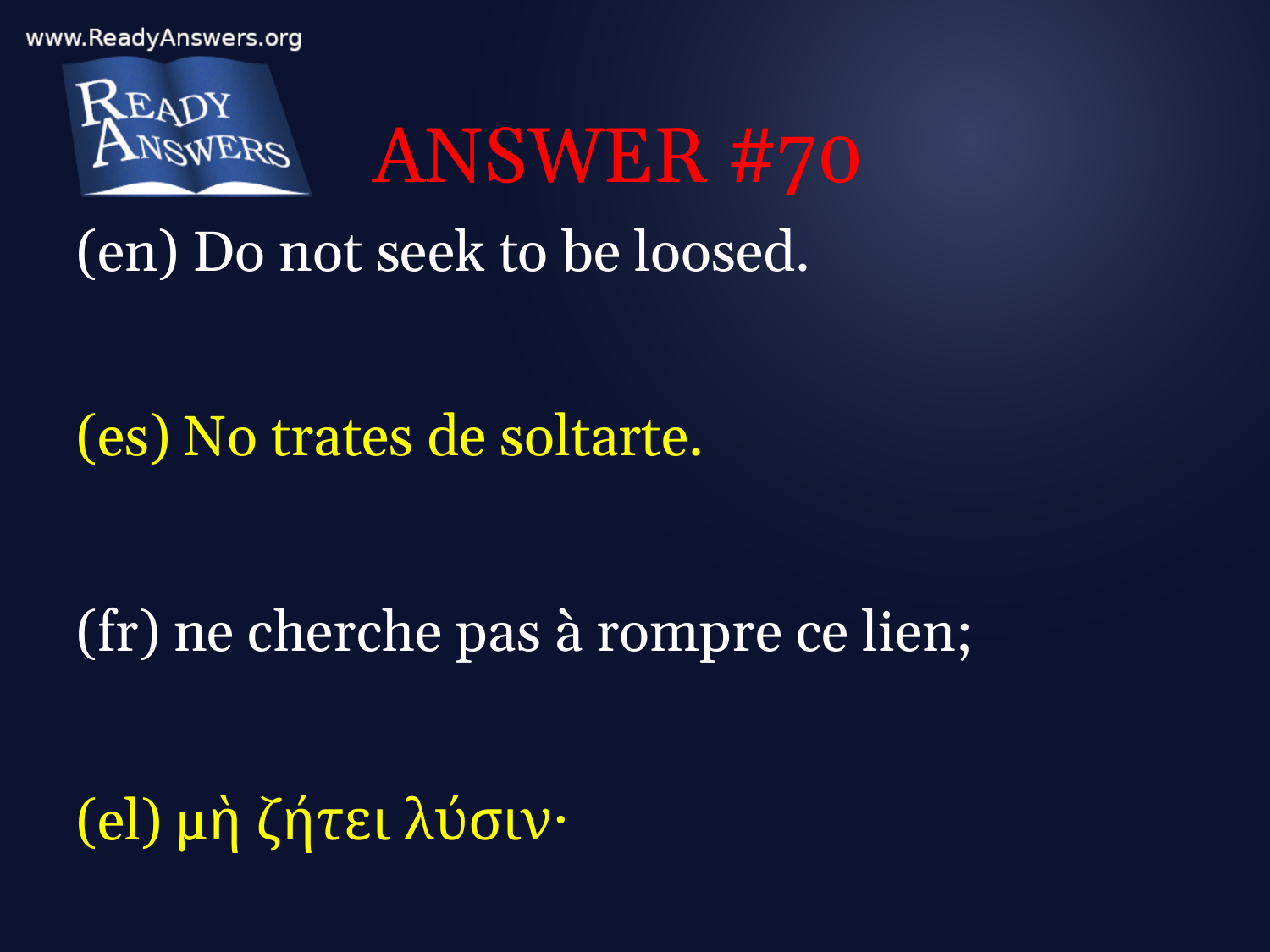

# ANSWER #70
(en) Do not seek to be loosed.
(es) No trates de soltarte.
(fr) ne cherche pas à rompre ce lien;
(el) μὴ ζήτει λύσιν·